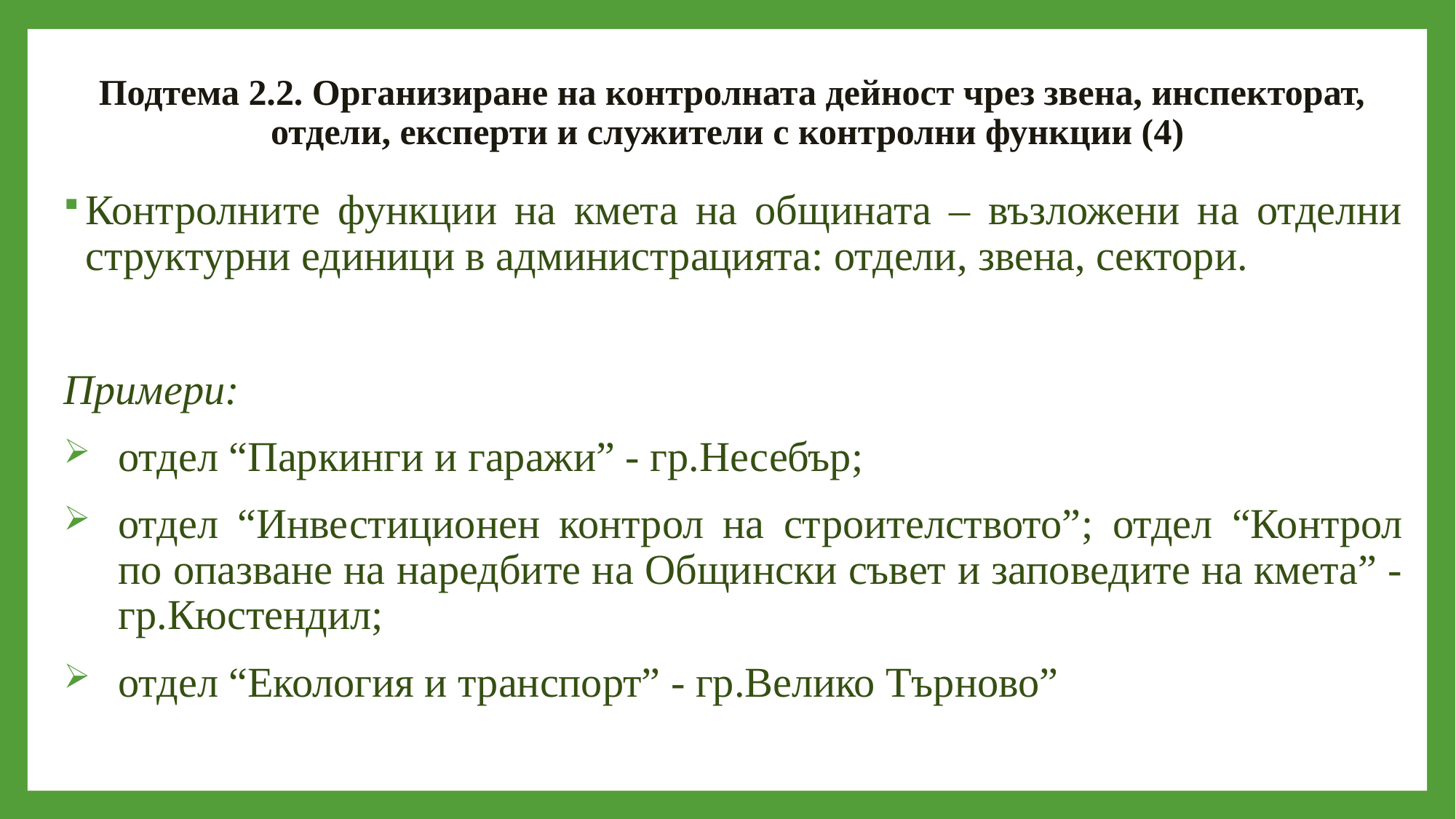

# Подтема 2.2. Организиране на контролната дейност чрез звена, инспекторат, отдели, експерти и служители с контролни функции (4)
Контролните функции на кмета на общината – възложени на отделни структурни единици в администрацията: отдели, звена, сектори.

Примери:
отдел “Паркинги и гаражи” - гр.Несебър;
отдел “Инвестиционен контрол на строителството”; отдел “Контрол по опазване на наредбите на Общински съвет и заповедите на кмета” - гр.Кюстендил;
отдел “Екология и транспорт” - гр.Велико Търново”